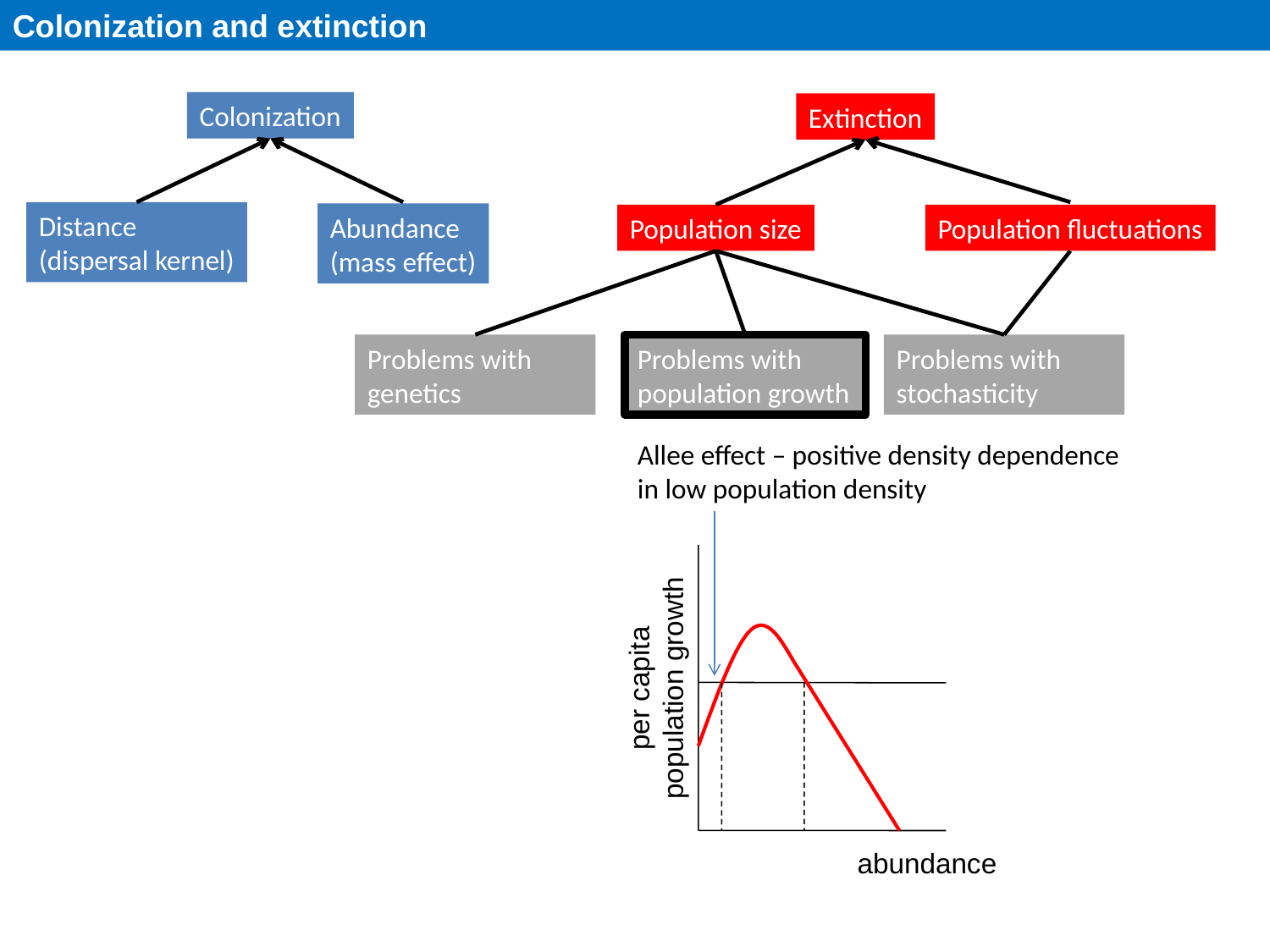

Colonization and extinction
Colonization
Extinction
Distance
(dispersal kernel)
Abundance
(mass effect)
Population size
Population fluctuations
Problems with stochasticity
Problems with genetics
Problems with population growth
Allee effect – positive density dependence in low population density

per capita
population growth

abundance